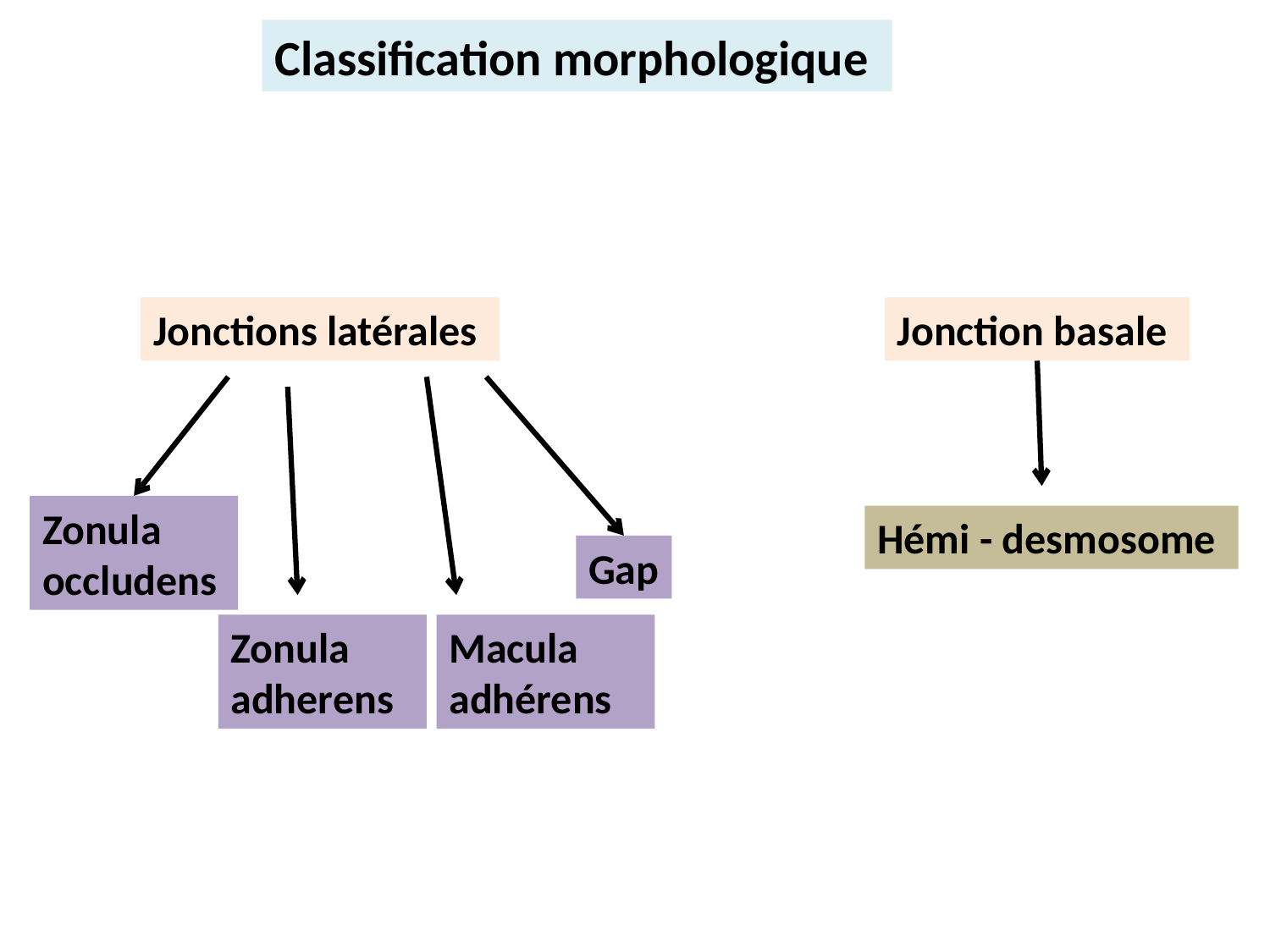

Classification morphologique
Jonctions latérales
Jonction basale
Zonula
occludens
Hémi - desmosome
Gap
Zonula
adherens
Macula
adhérens